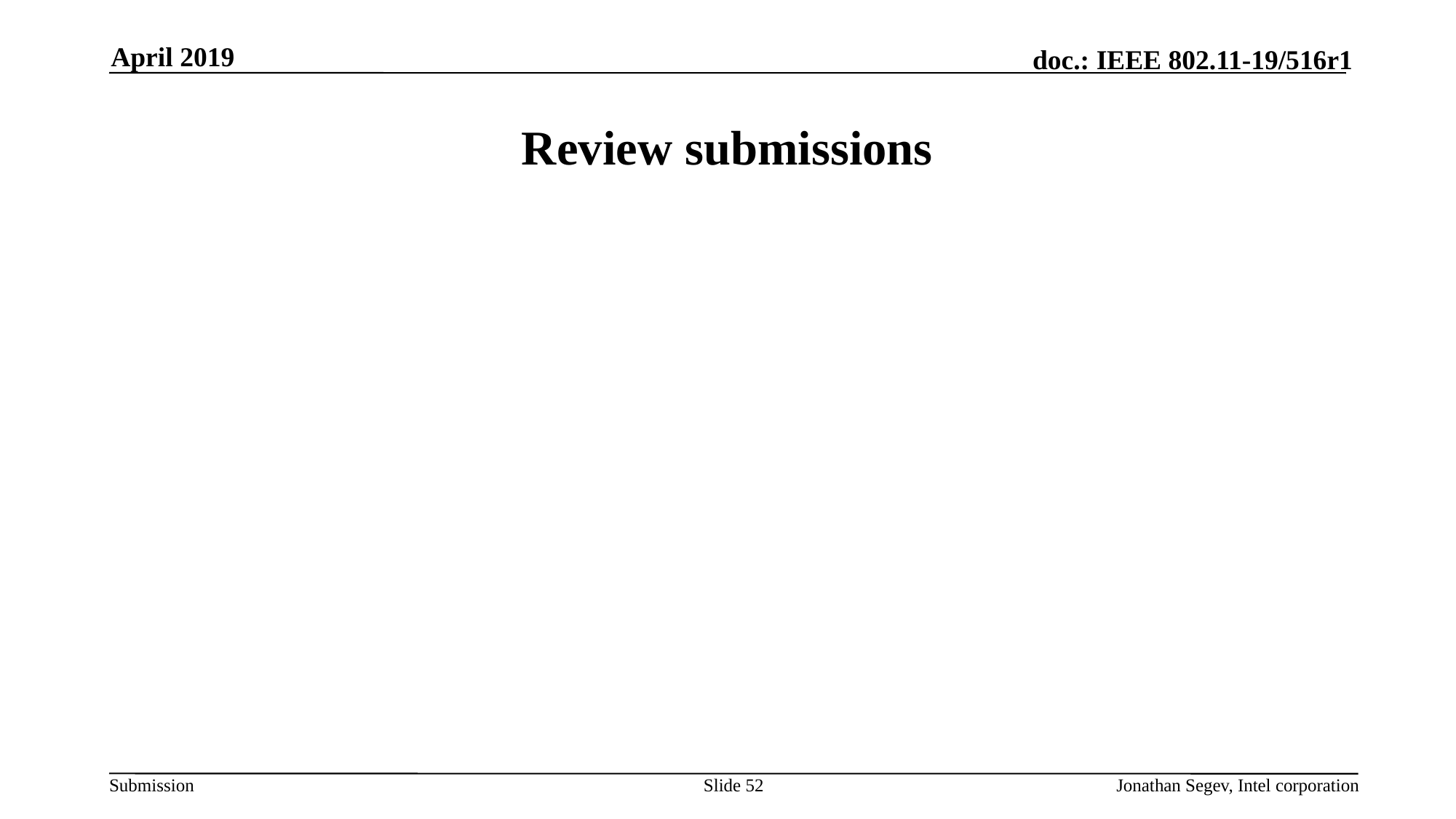

April 2019
# Review submissions

Slide 52
Jonathan Segev, Intel corporation